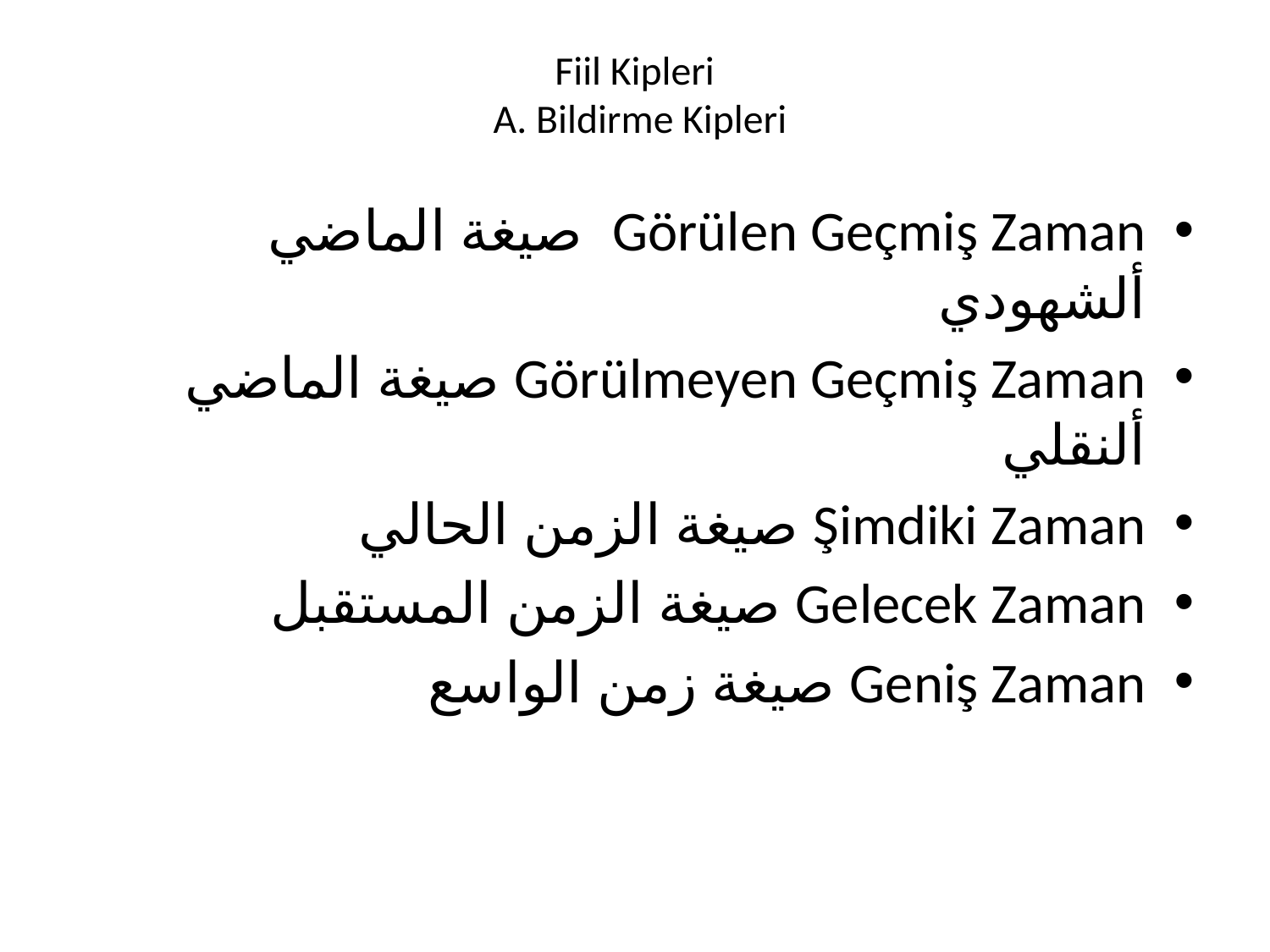

# Fiil Kipleri A. Bildirme Kipleri
Görülen Geçmiş Zaman  صيغة الماضي ألشهودي
Görülmeyen Geçmiş Zaman صيغة الماضي ألنقلي
Şimdiki Zaman صيغة الزمن الحالي
Gelecek Zaman صيغة الزمن المستقبل
Geniş Zaman صيغة زمن الواسع